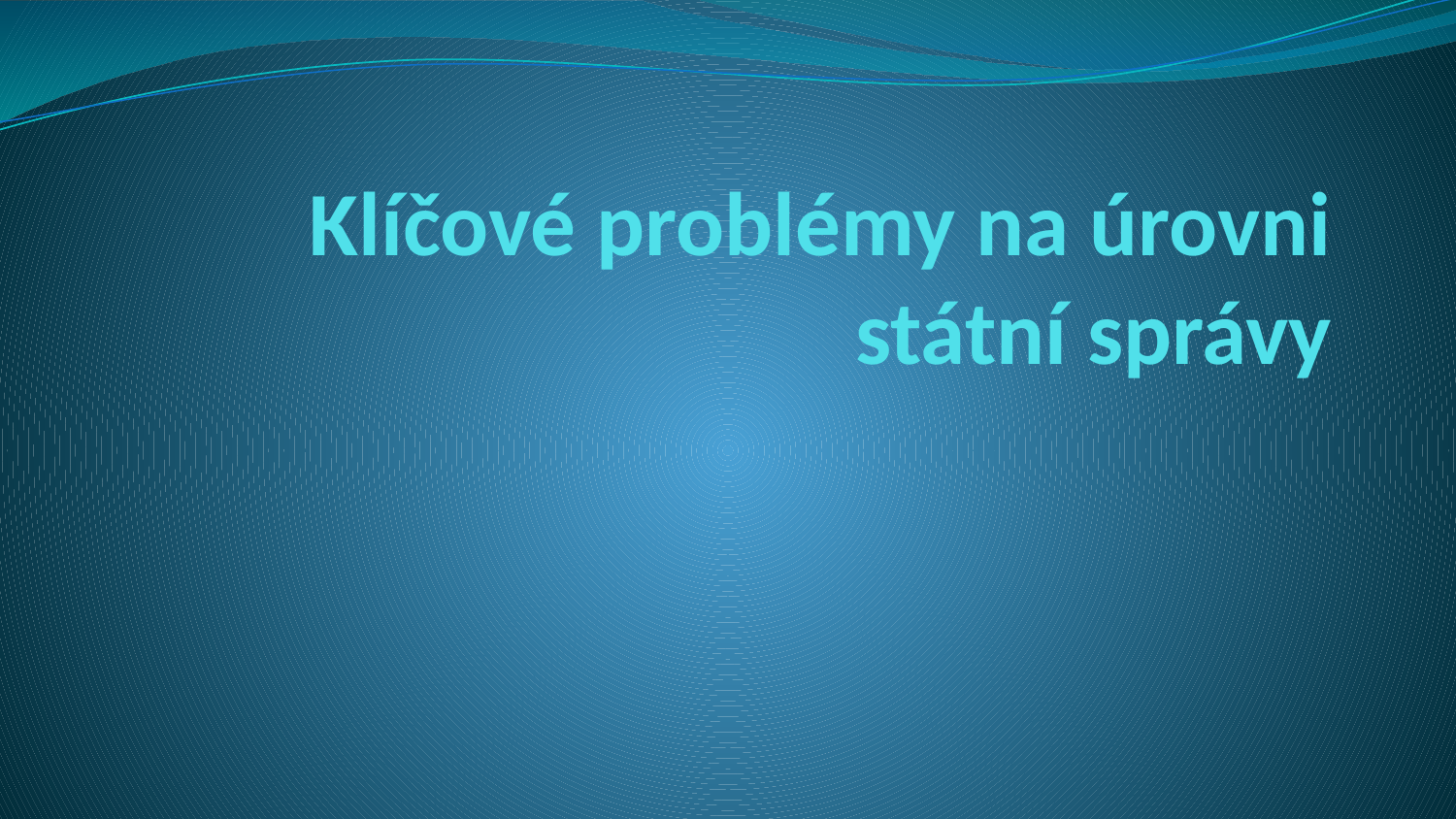

# Klíčové problémy na úrovni státní správy